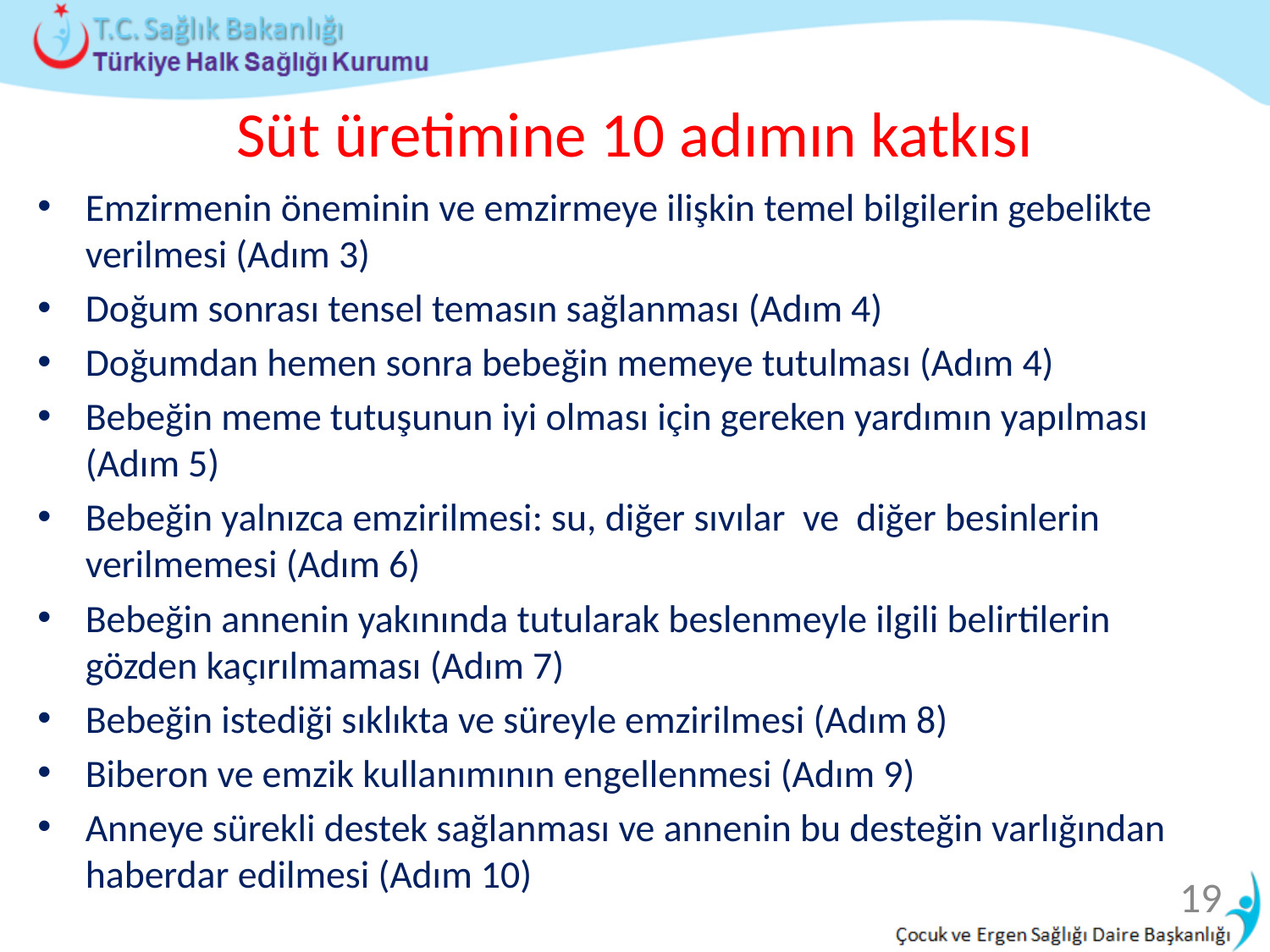

# Süt üretimine 10 adımın katkısı
Emzirmenin öneminin ve emzirmeye ilişkin temel bilgilerin gebelikte verilmesi (Adım 3)
Doğum sonrası tensel temasın sağlanması (Adım 4)
Doğumdan hemen sonra bebeğin memeye tutulması (Adım 4)
Bebeğin meme tutuşunun iyi olması için gereken yardımın yapılması (Adım 5)
Bebeğin yalnızca emzirilmesi: su, diğer sıvılar  ve  diğer besinlerin verilmemesi (Adım 6)
Bebeğin annenin yakınında tutularak beslenmeyle ilgili belirtilerin gözden kaçırılmaması (Adım 7)
Bebeğin istediği sıklıkta ve süreyle emzirilmesi (Adım 8)
Biberon ve emzik kullanımının engellenmesi (Adım 9)
Anneye sürekli destek sağlanması ve annenin bu desteğin varlığından haberdar edilmesi (Adım 10)
19